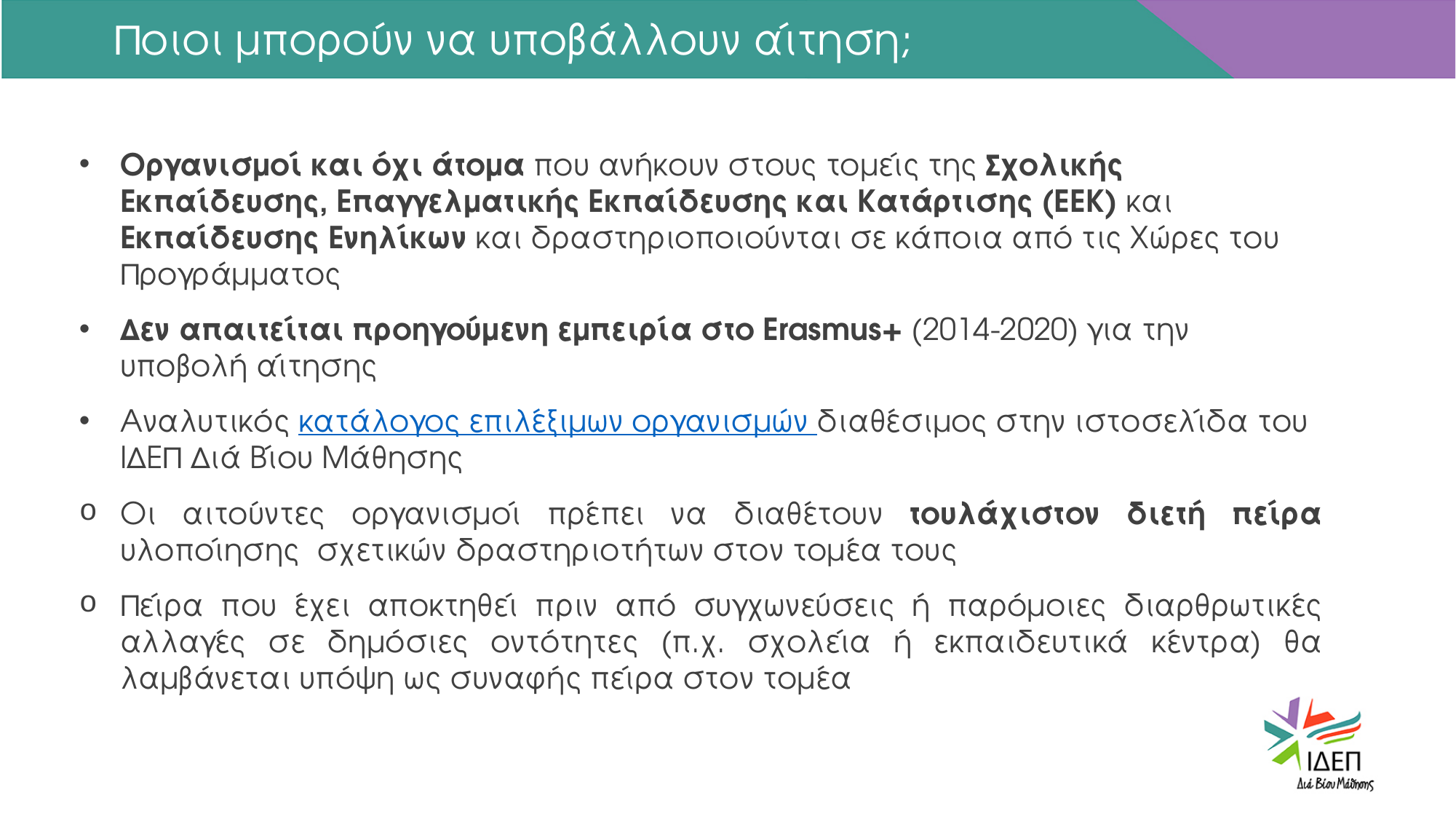

Ποιοι μπορούν να υποβάλλουν αίτηση;
Οργανισμοί και όχι άτομα που ανήκουν στους τομείς της Σχολικής Εκπαίδευσης, Επαγγελματικής Εκπαίδευσης και Κατάρτισης (ΕΕΚ) και Εκπαίδευσης Ενηλίκων και δραστηριοποιούνται σε κάποια από τις Χώρες του Προγράμματος

Δεν απαιτείται προηγούμενη εμπειρία στο Erasmus+ (2014-2020) για την υποβολή αίτησης

Αναλυτικός κατάλογος επιλέξιμων οργανισμών διαθέσιμος στην ιστοσελίδα του ΙΔΕΠ Διά Βίου Μάθησης

Οι αιτούντες οργανισμοί πρέπει να διαθέτουν τουλάχιστον διετή πείρα υλοποίησης  σχετικών δραστηριοτήτων στον τομέα τους

Πείρα που έχει αποκτηθεί πριν από συγχωνεύσεις ή παρόμοιες διαρθρωτικές αλλαγές σε δημόσιες οντότητες (π.χ. σχολεία ή εκπαιδευτικά κέντρα) θα λαμβάνεται υπόψη ως συναφής πείρα στον τομέαLOREM IPSUM